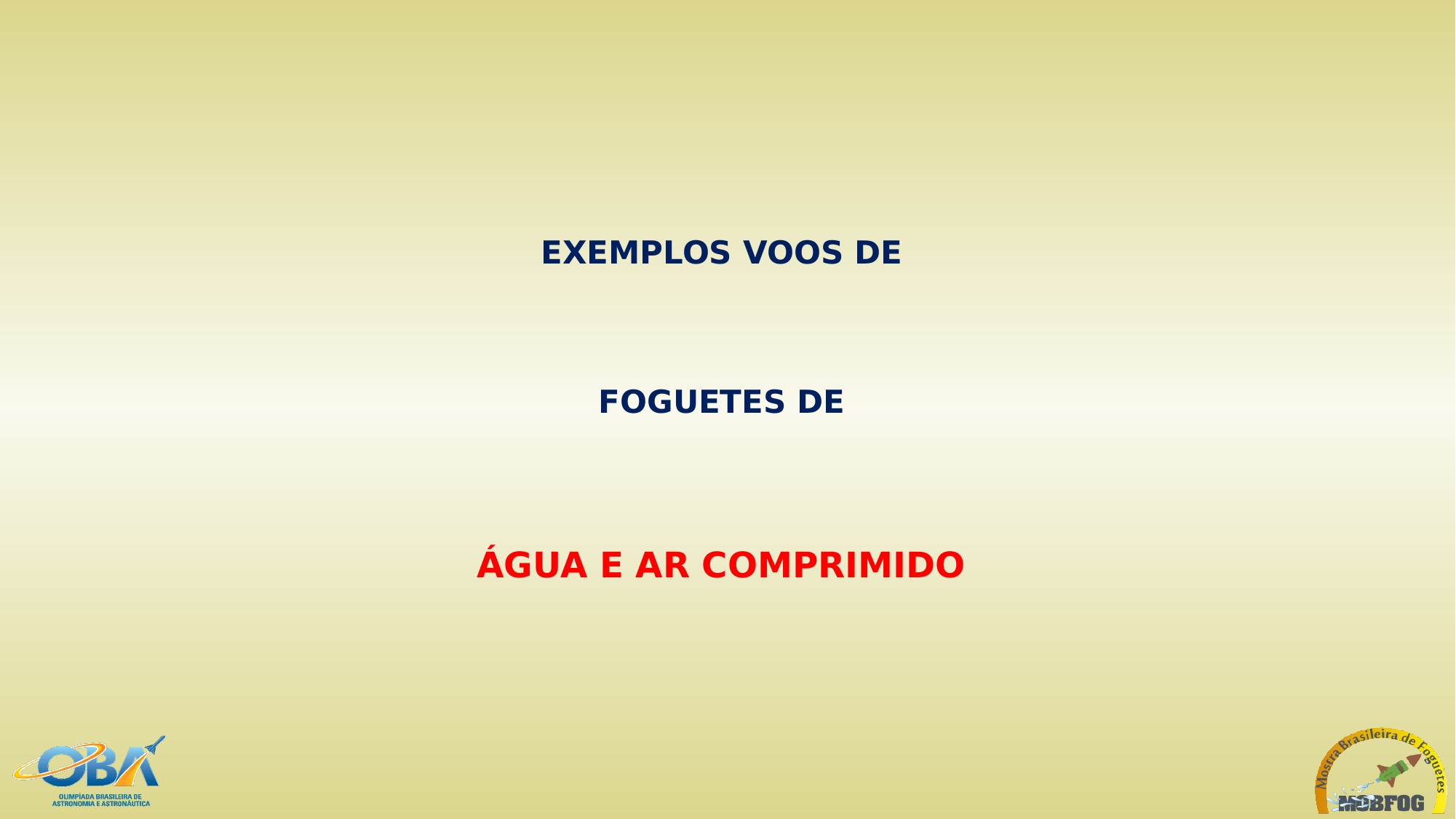

EXEMPLOS VOOS DE
FOGUETES DE
ÁGUA E AR COMPRIMIDO